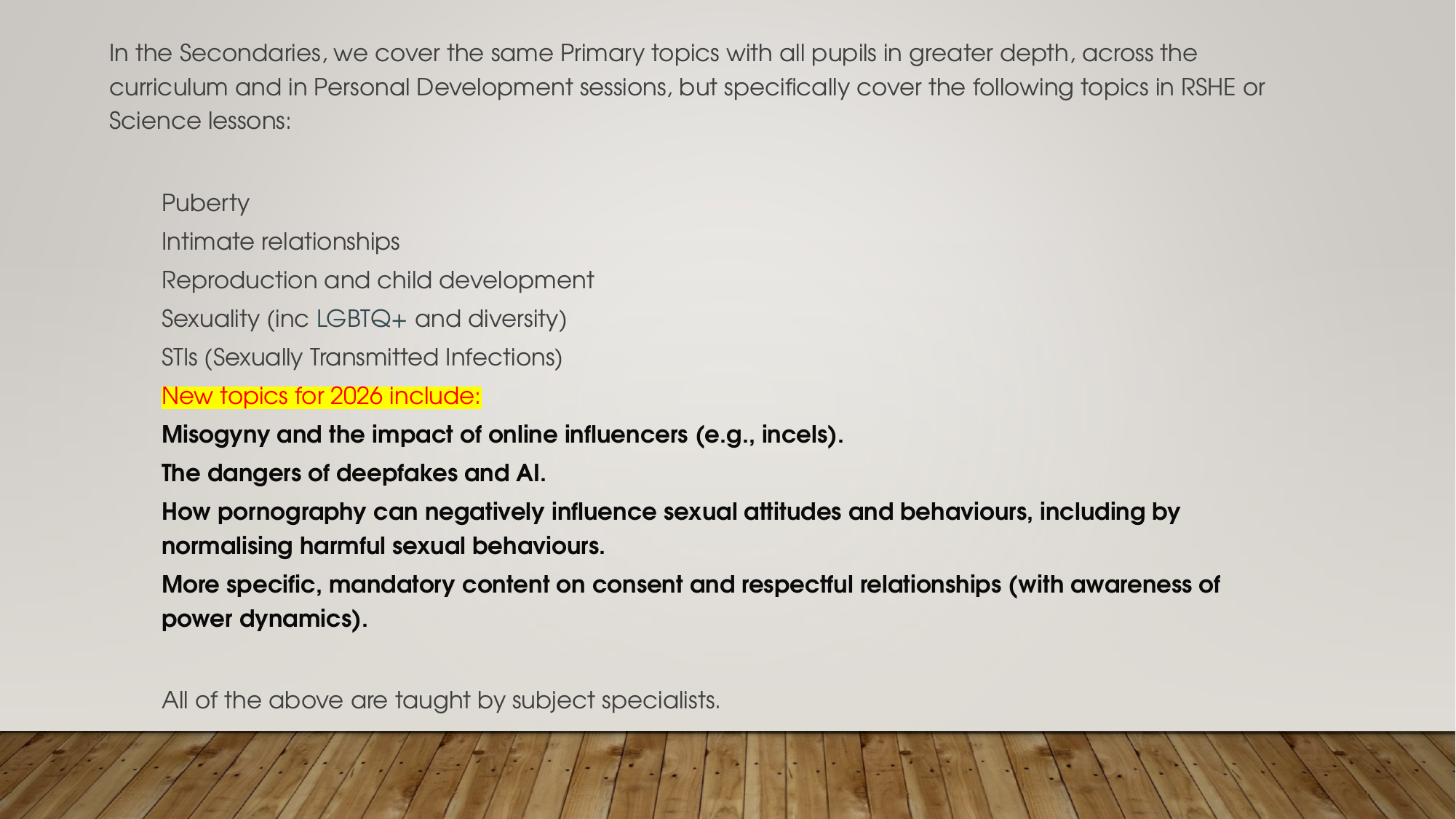

In the Secondaries, we cover the same Primary topics with all pupils in greater depth, across the curriculum and in Personal Development sessions, but specifically cover the following topics in RSHE or Science lessons:

Puberty
Intimate relationships
Reproduction and child development
Sexuality (inc LGBTQ+ and diversity)
STIs (Sexually Transmitted Infections)
New topics for 2026 include:
Misogyny and the impact of online influencers (e.g., incels).
The dangers of deepfakes and AI.
How pornography can negatively influence sexual attitudes and behaviours, including by normalising harmful sexual behaviours.
More specific, mandatory content on consent and respectful relationships (with awareness of power dynamics).

All of the above are taught by subject specialists.